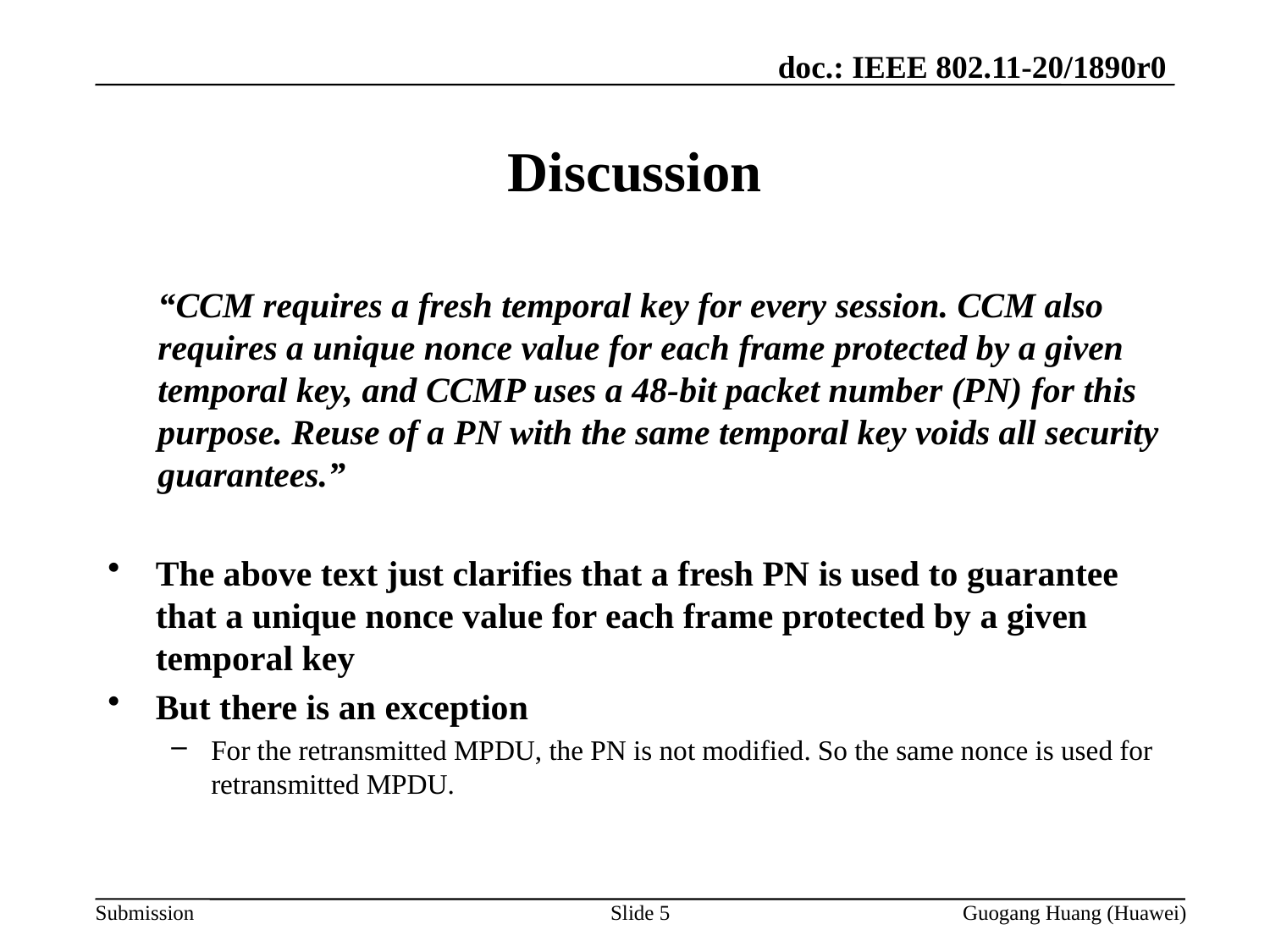

# Discussion
“CCM requires a fresh temporal key for every session. CCM also requires a unique nonce value for each frame protected by a given temporal key, and CCMP uses a 48-bit packet number (PN) for this purpose. Reuse of a PN with the same temporal key voids all security guarantees.”

The above text just clarifies that a fresh PN is used to guarantee that a unique nonce value for each frame protected by a given temporal key
But there is an exception
For the retransmitted MPDU, the PN is not modified. So the same nonce is used for retransmitted MPDU.
Slide 5
Guogang Huang (Huawei)